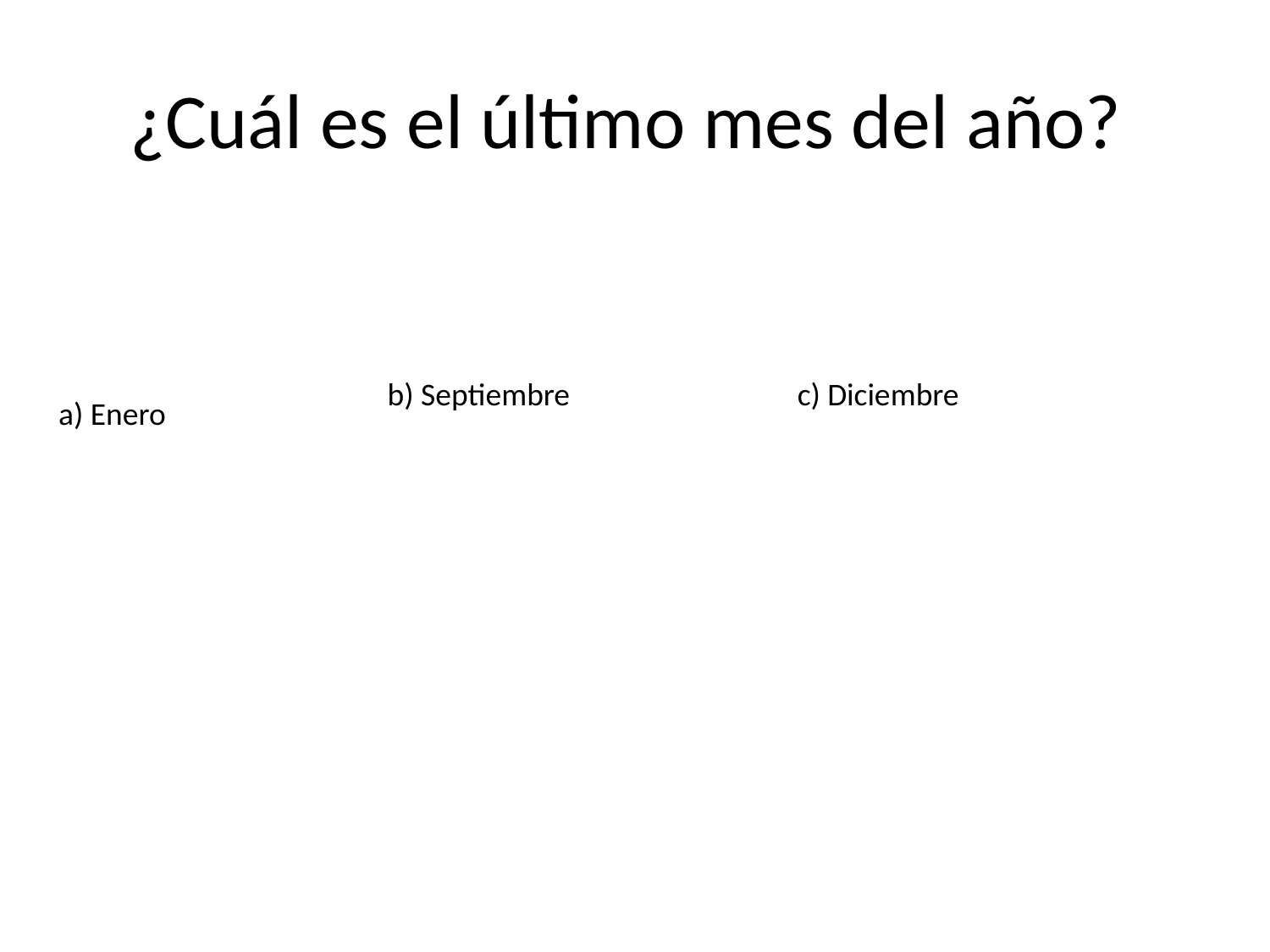

# ¿Cuál es el último mes del año?
b) Septiembre

c) Diciembre

a) Enero